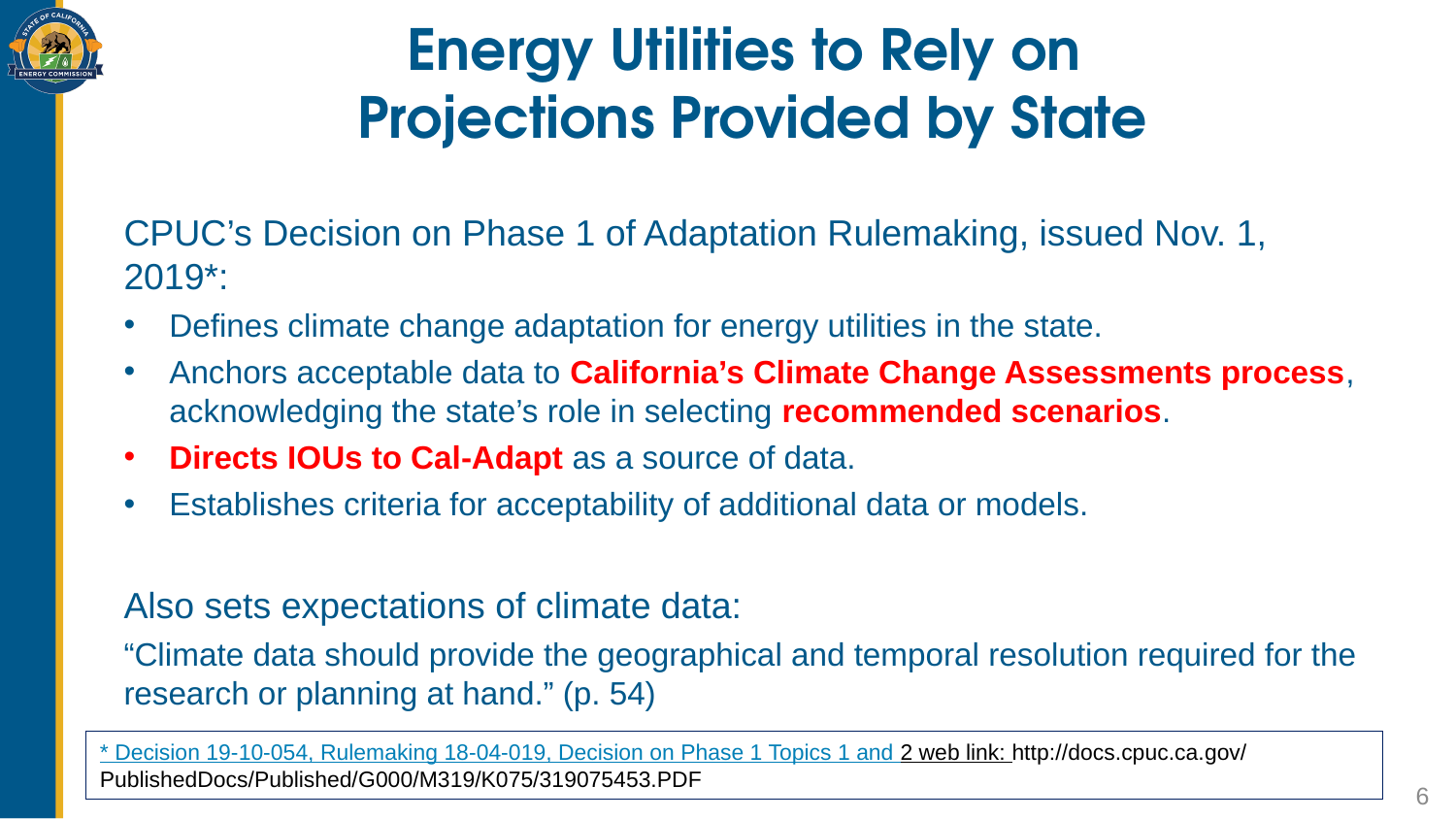

# Energy Utilities to Rely on Projections Provided by State
CPUC’s Decision on Phase 1 of Adaptation Rulemaking, issued Nov. 1, 2019*:
Defines climate change adaptation for energy utilities in the state.
Anchors acceptable data to California’s Climate Change Assessments process, acknowledging the state’s role in selecting recommended scenarios.
Directs IOUs to Cal-Adapt as a source of data.
Establishes criteria for acceptability of additional data or models.

Also sets expectations of climate data:
“Climate data should provide the geographical and temporal resolution required for the research or planning at hand.” (p. 54)

* Decision 19-10-054, Rulemaking 18-04-019, Decision on Phase 1 Topics 1 and 2 web link: http://docs.cpuc.ca.gov/PublishedDocs/Published/G000/M319/K075/319075453.PDF
6